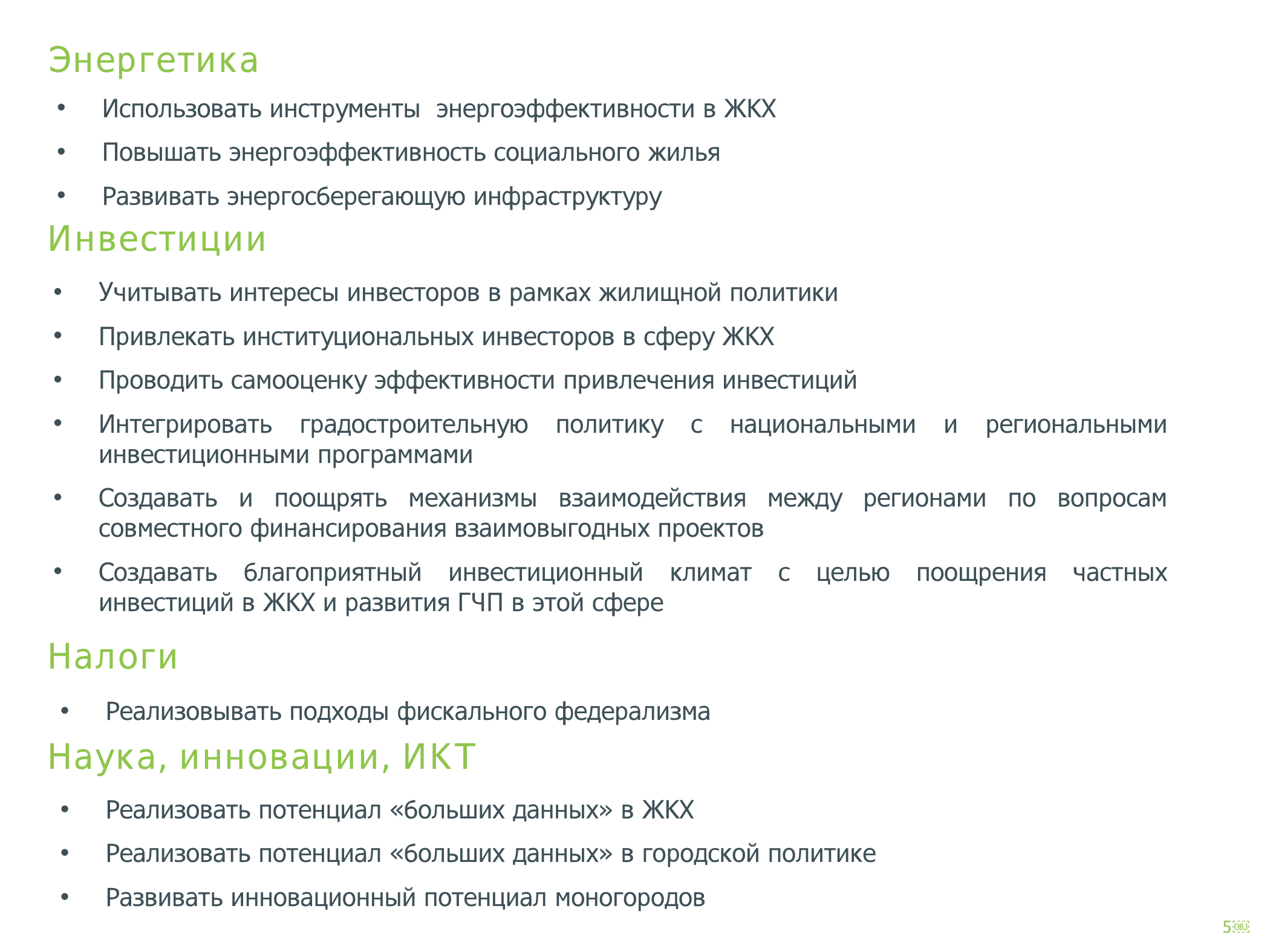

# Энергетика
Использовать инструменты  энергоэффективности в ЖКХ

Повышать энергоэффективность социального жилья

Развивать энергосберегающую инфраструктуру
Инвестиции
Учитывать интересы инвесторов в рамках жилищной политики

Привлекать институциональных инвесторов в сферу ЖКХ

Проводить самооценку эффективности привлечения инвестиций

Интегрировать градостроительную политику с национальными и региональными инвестиционными программами

Создавать и поощрять механизмы взаимодействия между регионами по вопросам совместного финансирования взаимовыгодных проектов

Создавать благоприятный инвестиционный климат с целью поощрения частных инвестиций в ЖКХ и развития ГЧП в этой сфере

Налоги
Реализовывать подходы фискального федерализма
Наука, инновации, ИКТ
Реализовать потенциал «больших данных» в ЖКХ

Реализовать потенциал «больших данных» в городской политике

Развивать инновационный потенциал моногородов